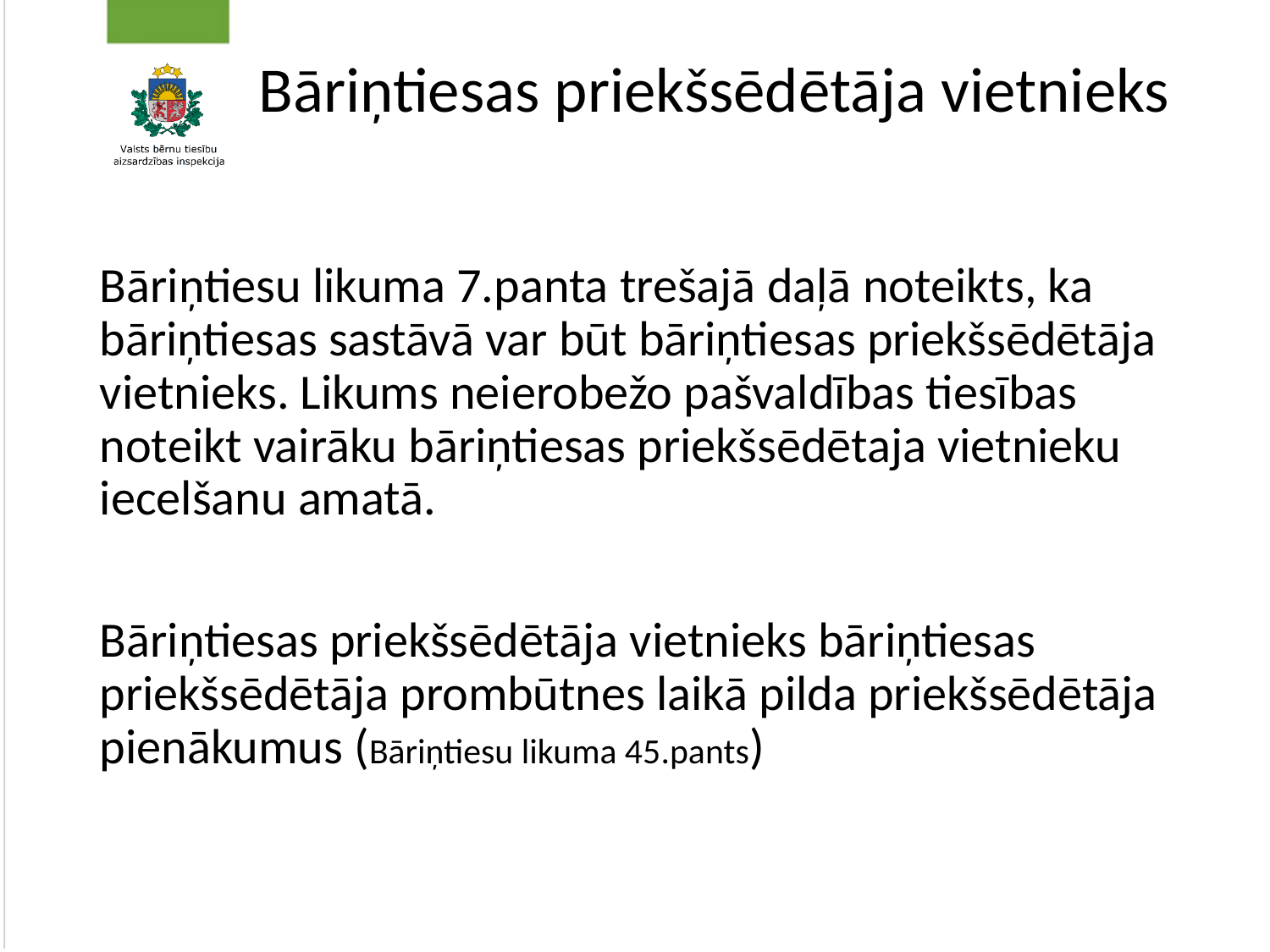

# Bāriņtiesas priekšsēdētāja vietnieks
Bāriņtiesu likuma 7.panta trešajā daļā noteikts, ka bāriņtiesas sastāvā var būt bāriņtiesas priekšsēdētāja vietnieks. Likums neierobežo pašvaldības tiesības noteikt vairāku bāriņtiesas priekšsēdētaja vietnieku iecelšanu amatā.

Bāriņtiesas priekšsēdētāja vietnieks bāriņtiesas priekšsēdē­tāja prombūtnes laikā pilda priekšsēdētāja pienākumus (Bāriņtiesu likuma 45.pants)